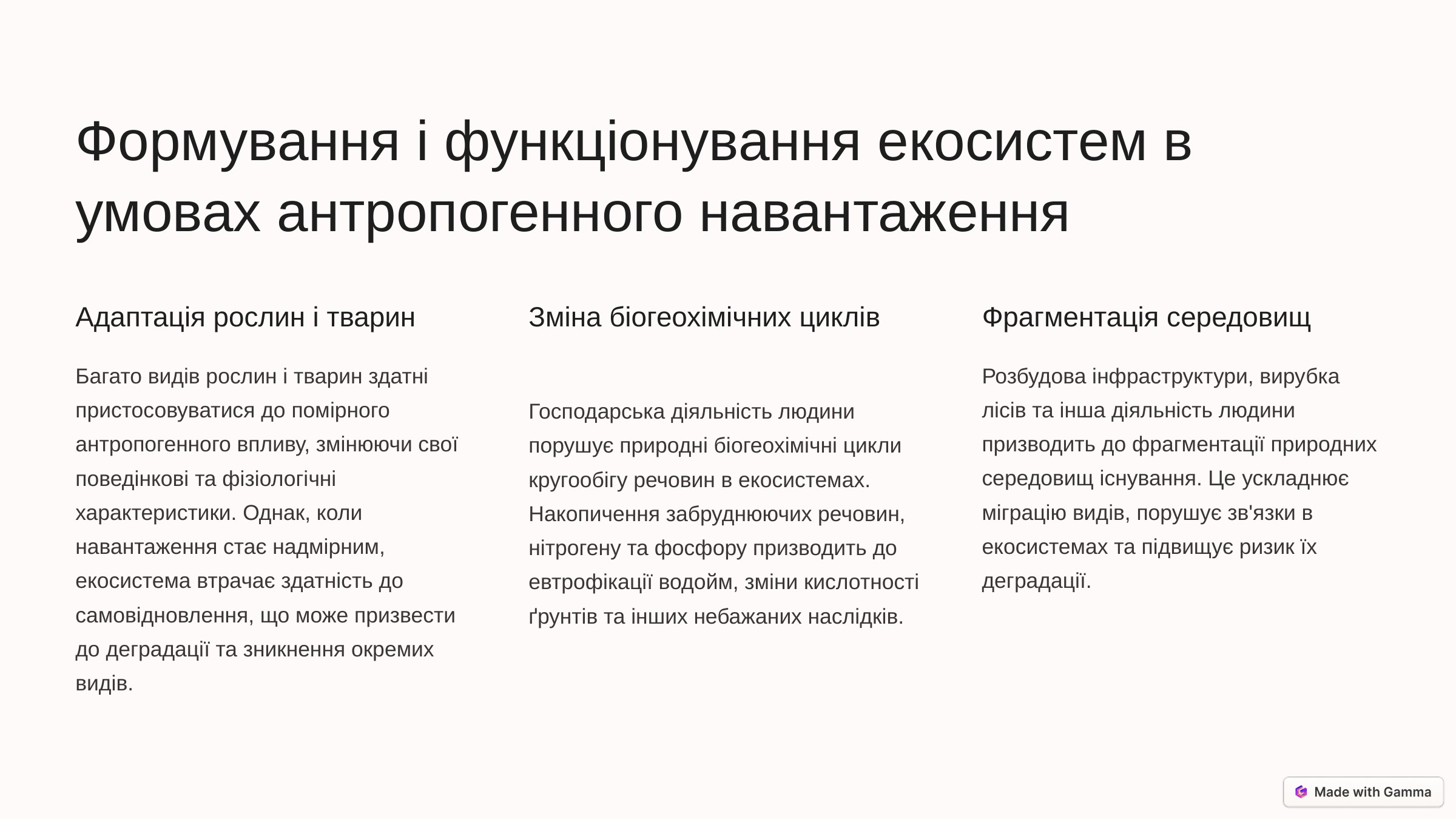

Формування і функціонування екосистем в умовах антропогенного навантаження
Адаптація рослин і тварин
Зміна біогеохімічних циклів
Фрагментація середовищ
Багато видів рослин і тварин здатні пристосовуватися до помірного антропогенного впливу, змінюючи свої поведінкові та фізіологічні характеристики. Однак, коли навантаження стає надмірним, екосистема втрачає здатність до самовідновлення, що може призвести до деградації та зникнення окремих видів.
Розбудова інфраструктури, вирубка лісів та інша діяльність людини призводить до фрагментації природних середовищ існування. Це ускладнює міграцію видів, порушує зв'язки в екосистемах та підвищує ризик їх деградації.
Господарська діяльність людини порушує природні біогеохімічні цикли кругообігу речовин в екосистемах. Накопичення забруднюючих речовин, нітрогену та фосфору призводить до евтрофікації водойм, зміни кислотності ґрунтів та інших небажаних наслідків.